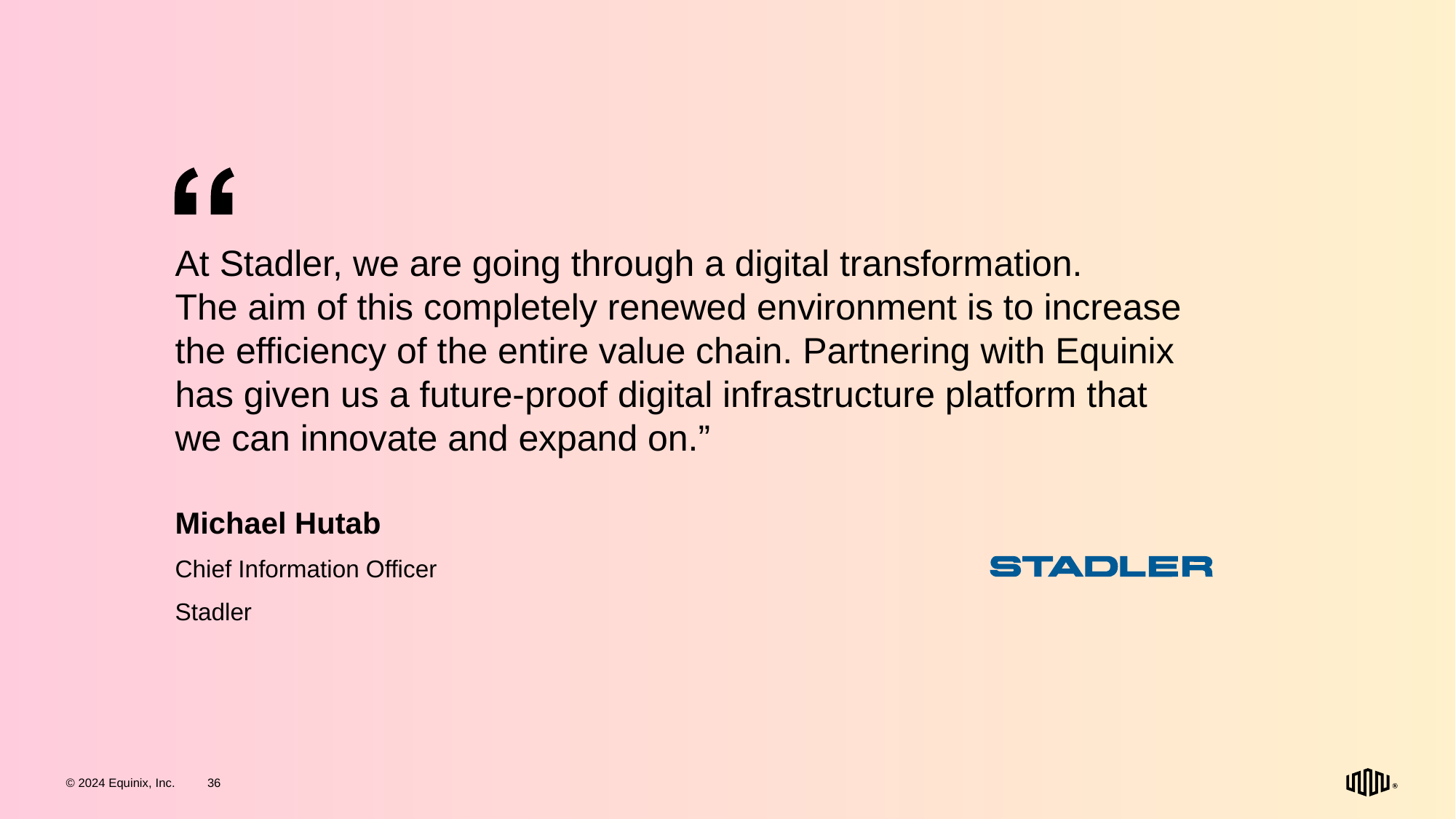

At Stadler, we are going through a digital transformation.
The aim of this completely renewed environment is to increase the efficiency of the entire value chain. Partnering with Equinix has given us a future-proof digital infrastructure platform that we can innovate and expand on.”
Michael Hutab
Chief Information Officer
Stadler

© 2024 Equinix, Inc.
36